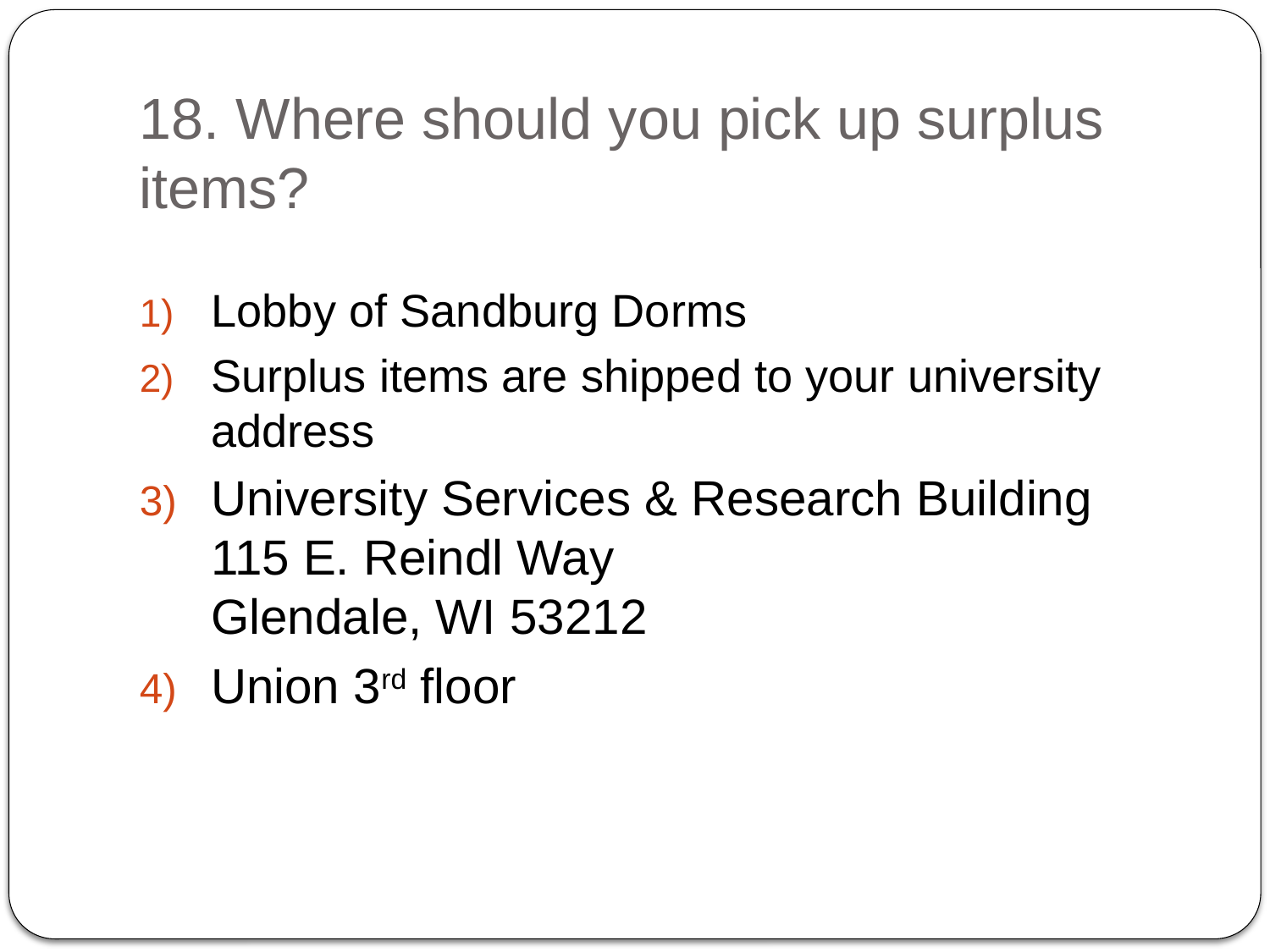

# 18. Where should you pick up surplus items?
Lobby of Sandburg Dorms
Surplus items are shipped to your university address
University Services & Research Building
115 E. Reindl Way
Glendale, WI 53212
Union 3rd floor